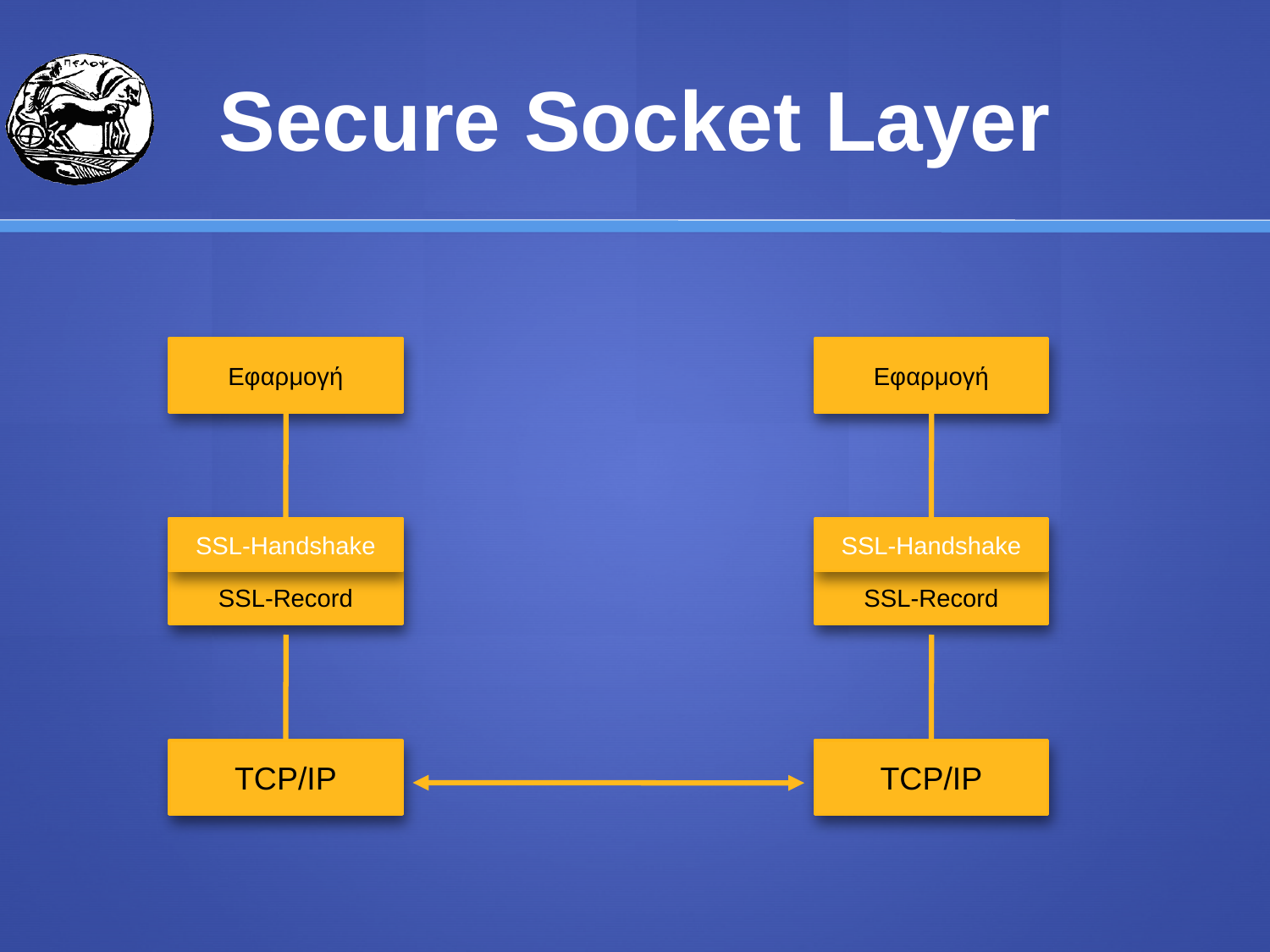

# Secure Socket Layer
Εφαρμογή
SSL-Handshake
SSL-Record
TCP/IP
Εφαρμογή
SSL-Handshake
SSL-Record
TCP/IP